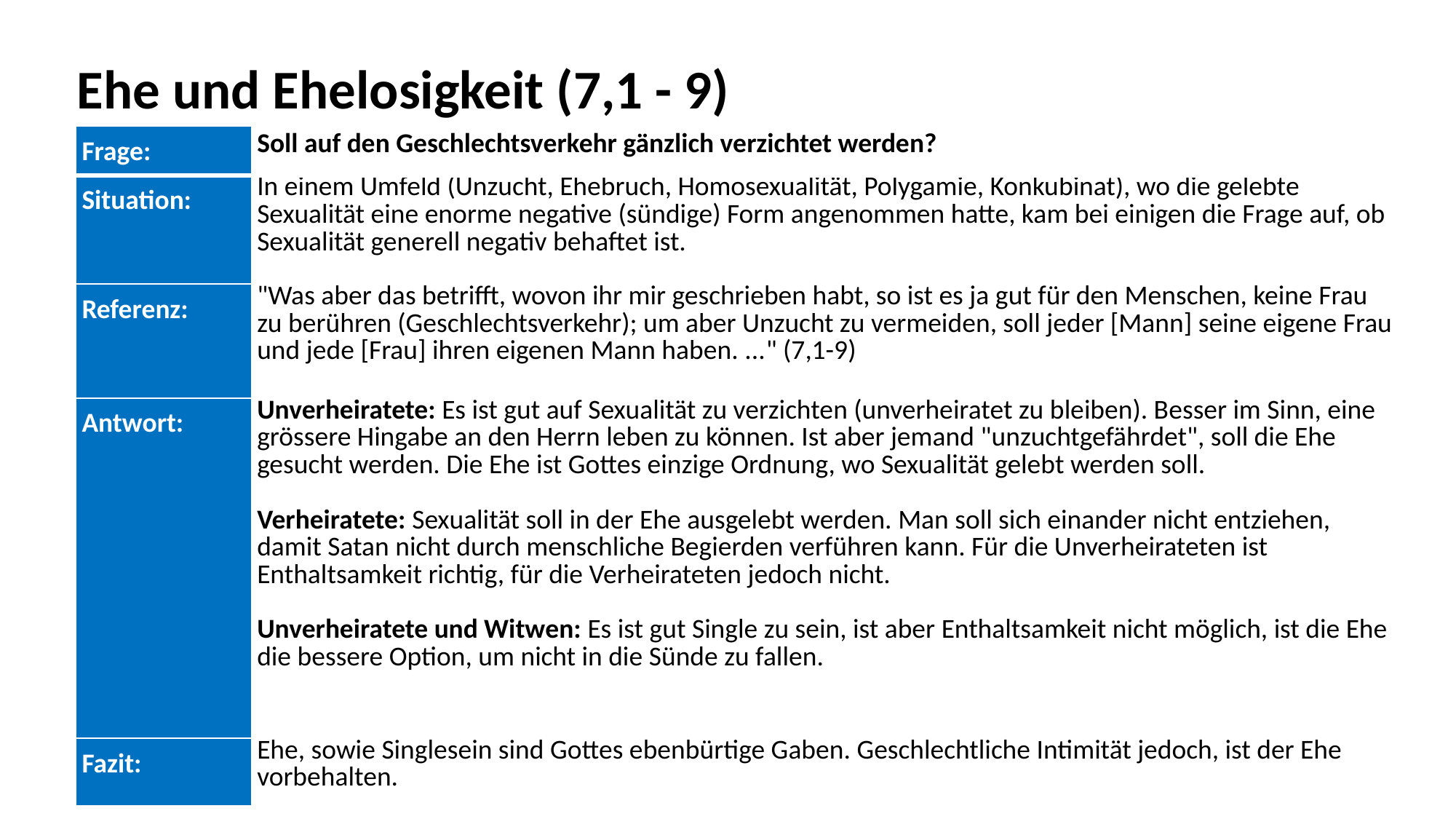

Ehe und Ehelosigkeit (7,1 - 9)
| Frage: | Soll auf den Geschlechtsverkehr gänzlich verzichtet werden? |
| --- | --- |
| Situation: | In einem Umfeld (Unzucht, Ehebruch, Homosexualität, Polygamie, Konkubinat), wo die gelebte Sexualität eine enorme negative (sündige) Form angenommen hatte, kam bei einigen die Frage auf, ob Sexualität generell negativ behaftet ist. |
| Referenz: | "Was aber das betrifft, wovon ihr mir geschrieben habt, so ist es ja gut für den Menschen, keine Frau zu berühren (Geschlechtsverkehr); um aber Unzucht zu vermeiden, soll jeder [Mann] seine eigene Frau und jede [Frau] ihren eigenen Mann haben. ..." (7,1-9) |
| Antwort: | Unverheiratete: Es ist gut auf Sexualität zu verzichten (unverheiratet zu bleiben). Besser im Sinn, eine grössere Hingabe an den Herrn leben zu können. Ist aber jemand "unzuchtgefährdet", soll die Ehe gesucht werden. Die Ehe ist Gottes einzige Ordnung, wo Sexualität gelebt werden soll.   Verheiratete: Sexualität soll in der Ehe ausgelebt werden. Man soll sich einander nicht entziehen, damit Satan nicht durch menschliche Begierden verführen kann. Für die Unverheirateten ist Enthaltsamkeit richtig, für die Verheirateten jedoch nicht.   Unverheiratete und Witwen: Es ist gut Single zu sein, ist aber Enthaltsamkeit nicht möglich, ist die Ehe die bessere Option, um nicht in die Sünde zu fallen. |
| Fazit: | Ehe, sowie Singlesein sind Gottes ebenbürtige Gaben. Geschlechtliche Intimität jedoch, ist der Ehe vorbehalten. |